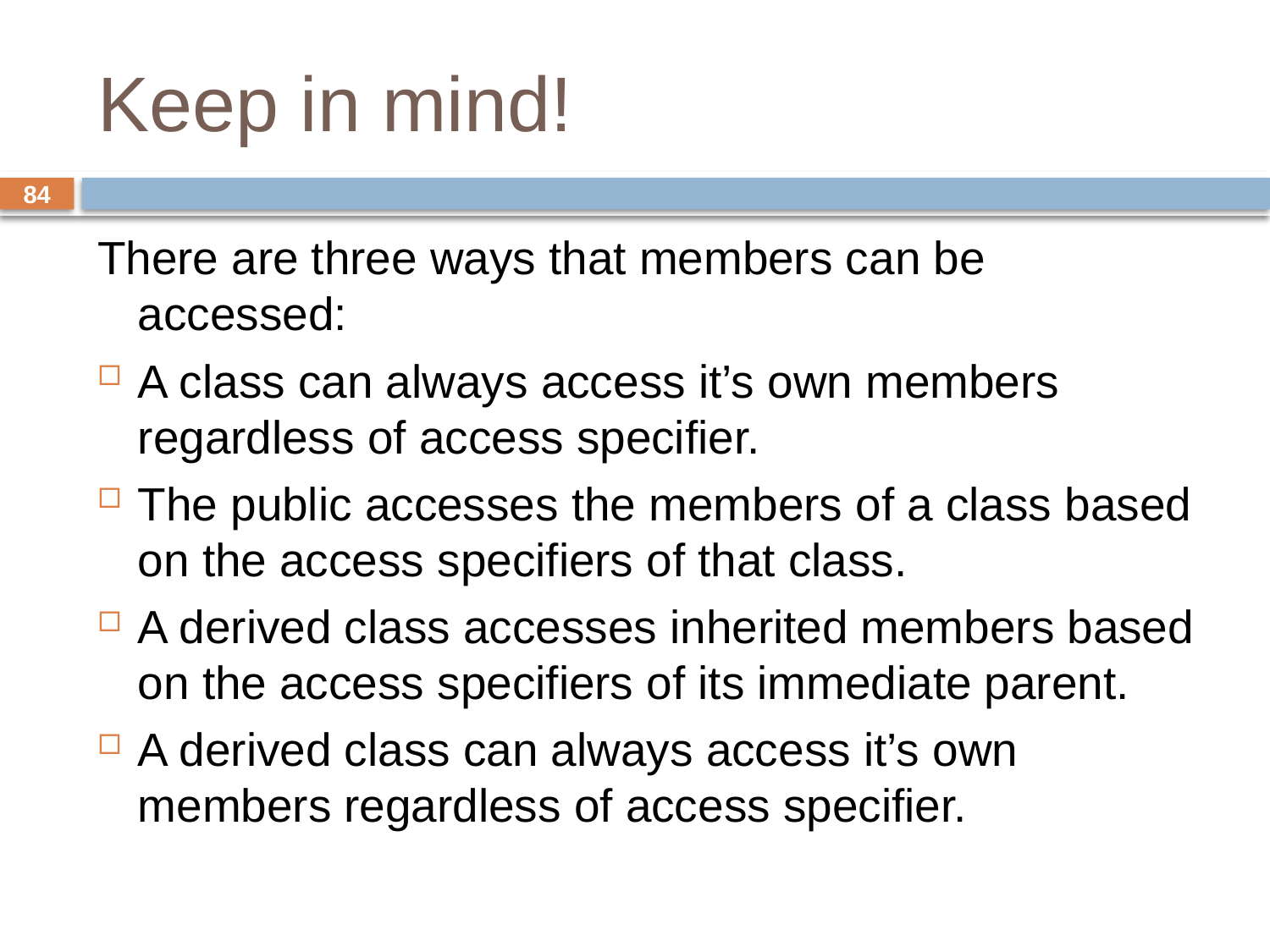

# Keep in mind!
84
There are three ways that members can be accessed:
A class can always access it’s own members regardless of access specifier.
The public accesses the members of a class based on the access specifiers of that class.
A derived class accesses inherited members based on the access specifiers of its immediate parent.
A derived class can always access it’s own members regardless of access specifier.